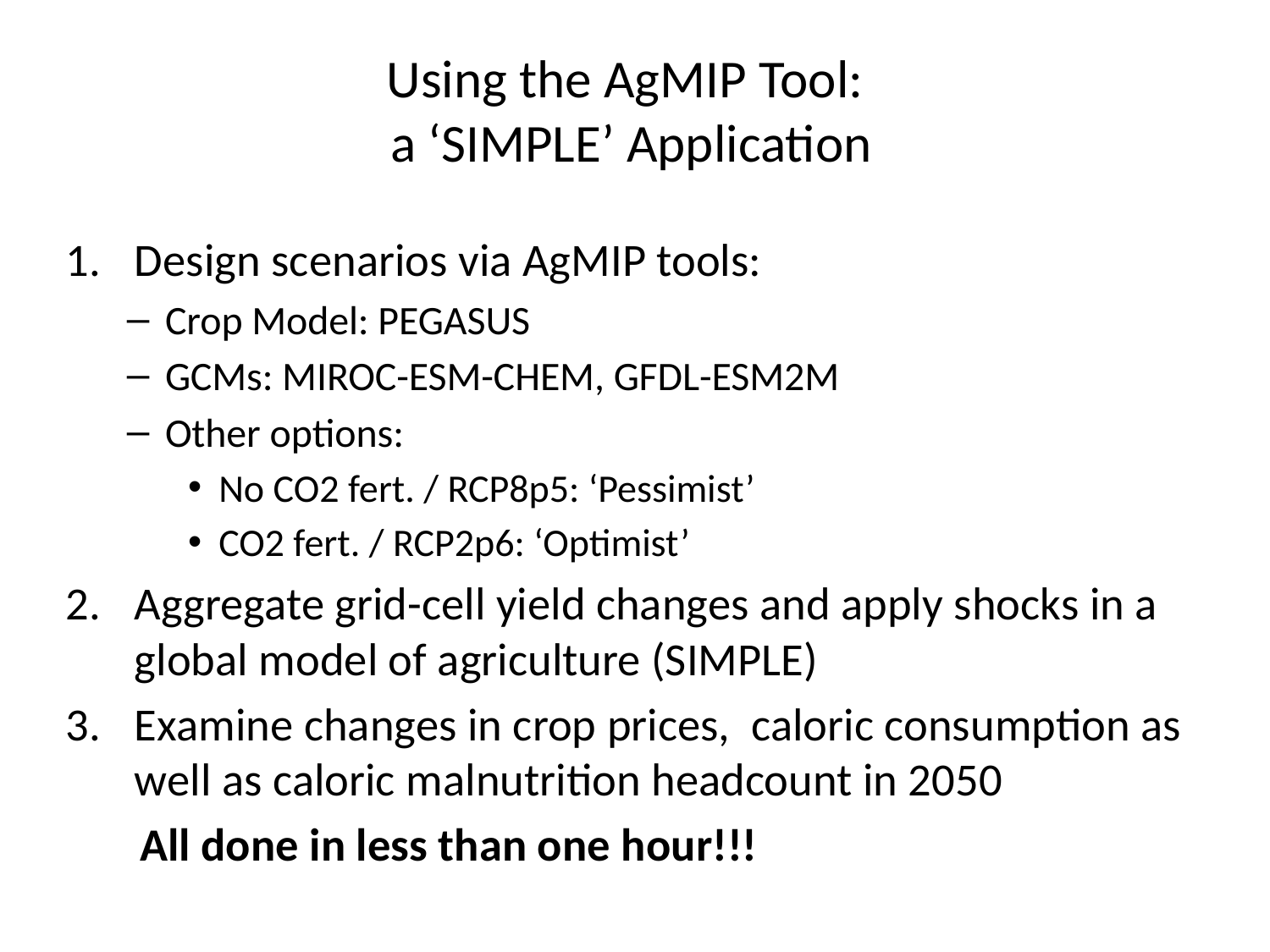

# Using the AgMIP Tool: a ‘SIMPLE’ Application
Design scenarios via AgMIP tools:
Crop Model: PEGASUS
GCMs: MIROC-ESM-CHEM, GFDL-ESM2M
Other options:
No CO2 fert. / RCP8p5: ‘Pessimist’
CO2 fert. / RCP2p6: ‘Optimist’
Aggregate grid-cell yield changes and apply shocks in a global model of agriculture (SIMPLE)
Examine changes in crop prices,  caloric consumption as well as caloric malnutrition headcount in 2050
       All done in less than one hour!!!